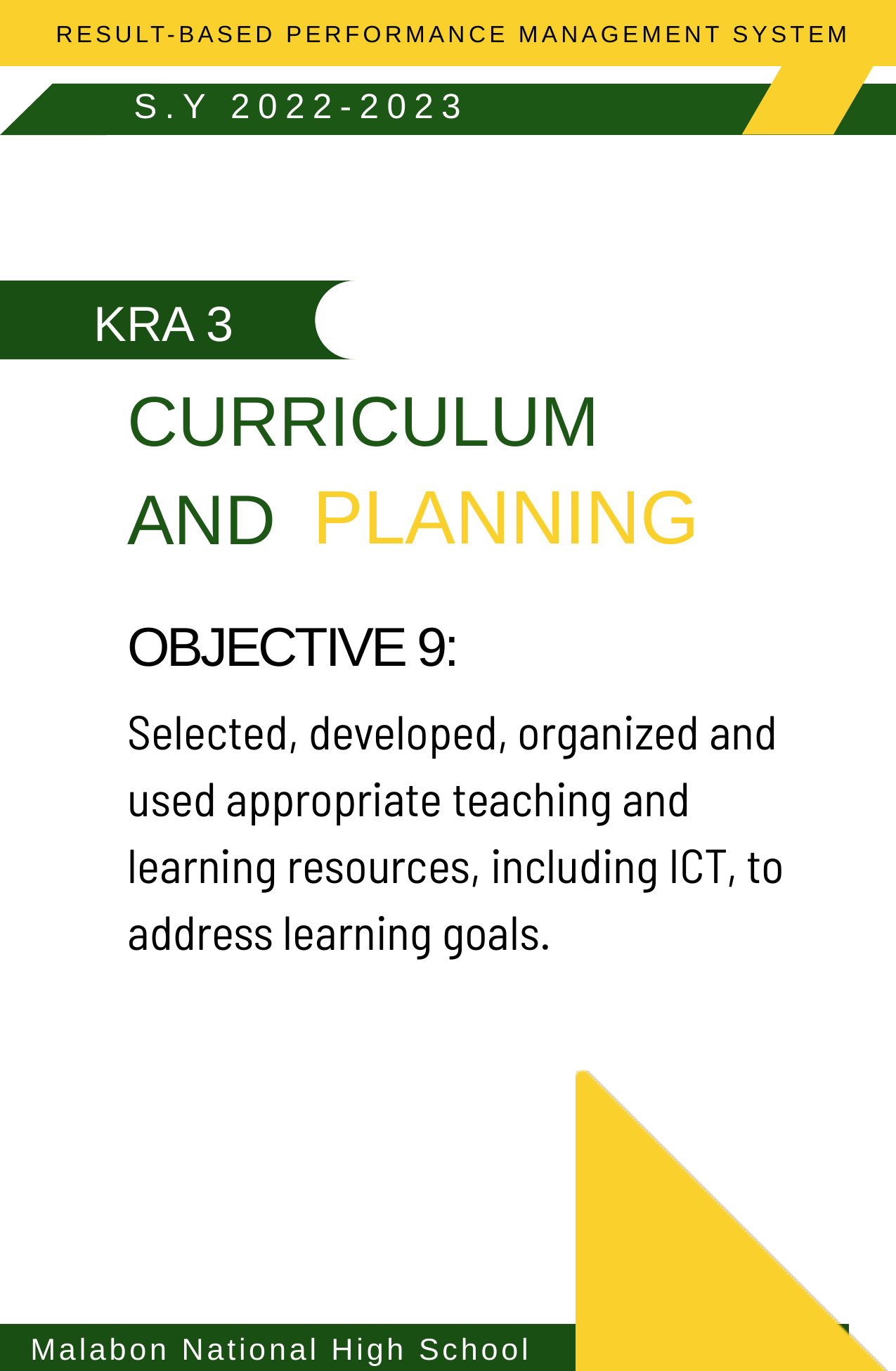

RESULT-BASED PERFORMANCE MANAGEMENT SYSTEM
S.Y 2022-2023

KRA 3
CURRICULUM
AND
PLANNING
OBJECTIVE 9:
Selected, developed, organized and used appropriate teaching and learning resources, including ICT, to address learning goals.

Malabon National High School